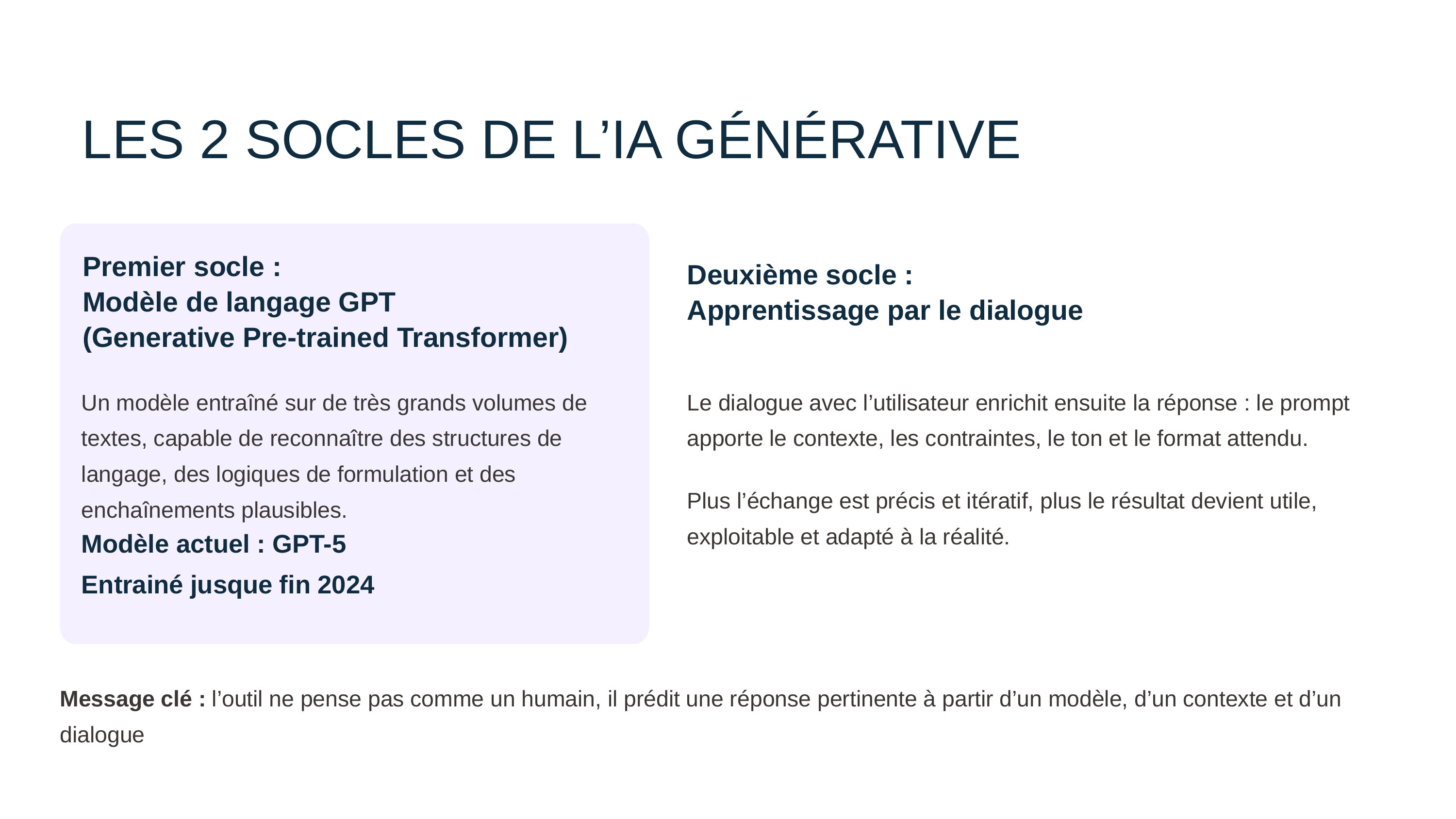

LES 2 SOCLES DE L’IA GÉNÉRATIVE

Premier socle :
Modèle de langage GPT
(Generative Pre-trained Transformer)
Deuxième socle :
Apprentissage par le dialogue
Un modèle entraîné sur de très grands volumes de textes, capable de reconnaître des structures de langage, des logiques de formulation et des enchaînements plausibles.
Le dialogue avec l’utilisateur enrichit ensuite la réponse : le prompt apporte le contexte, les contraintes, le ton et le format attendu.
Plus l’échange est précis et itératif, plus le résultat devient utile, exploitable et adapté à la réalité.
Modèle actuel : GPT-5
Entrainé jusque fin 2024
Message clé : l’outil ne pense pas comme un humain, il prédit une réponse pertinente à partir d’un modèle, d’un contexte et d’un dialogue